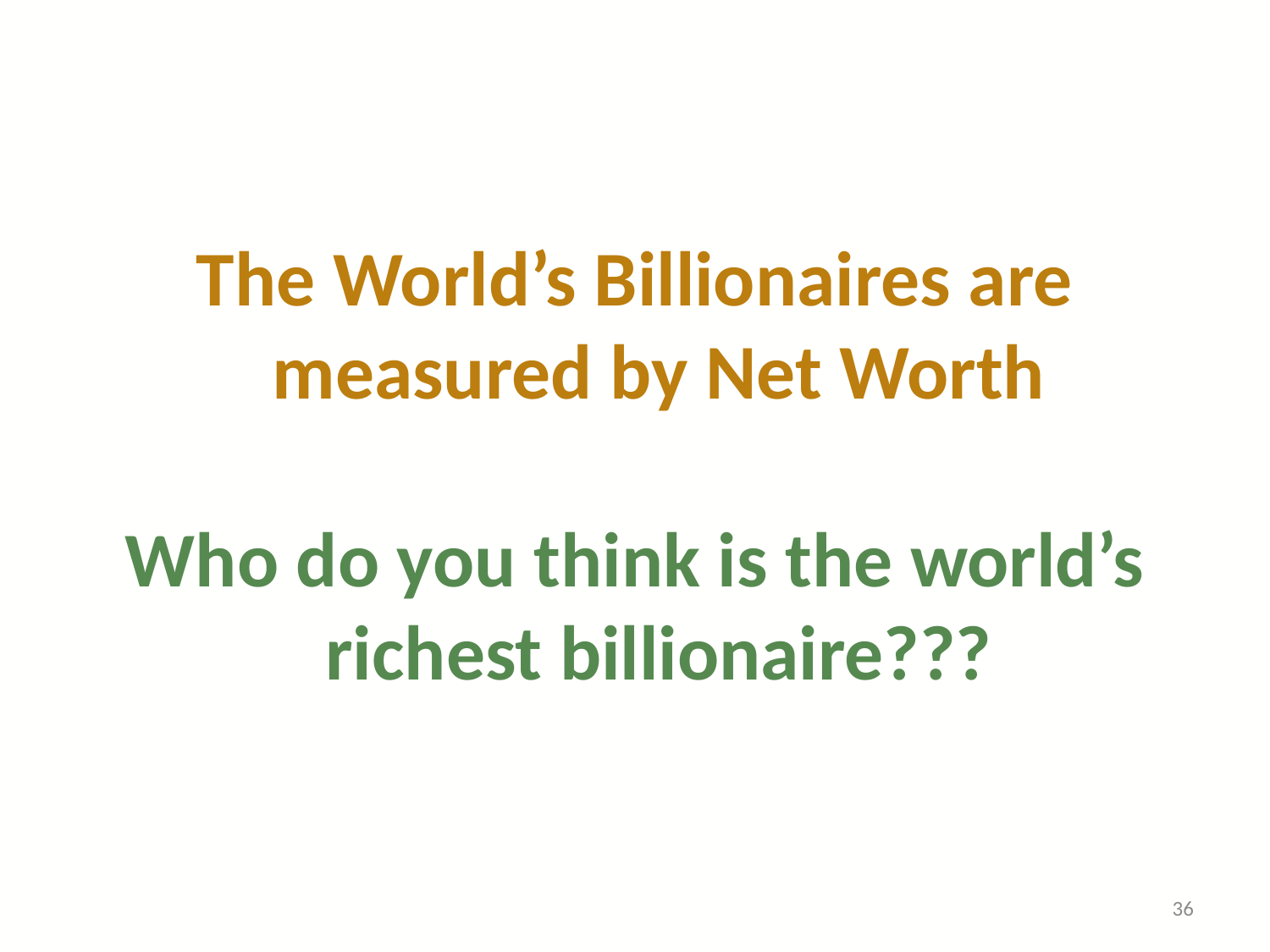

#
The World’s Billionaires are measured by Net Worth

Who do you think is the world’s richest billionaire???
36